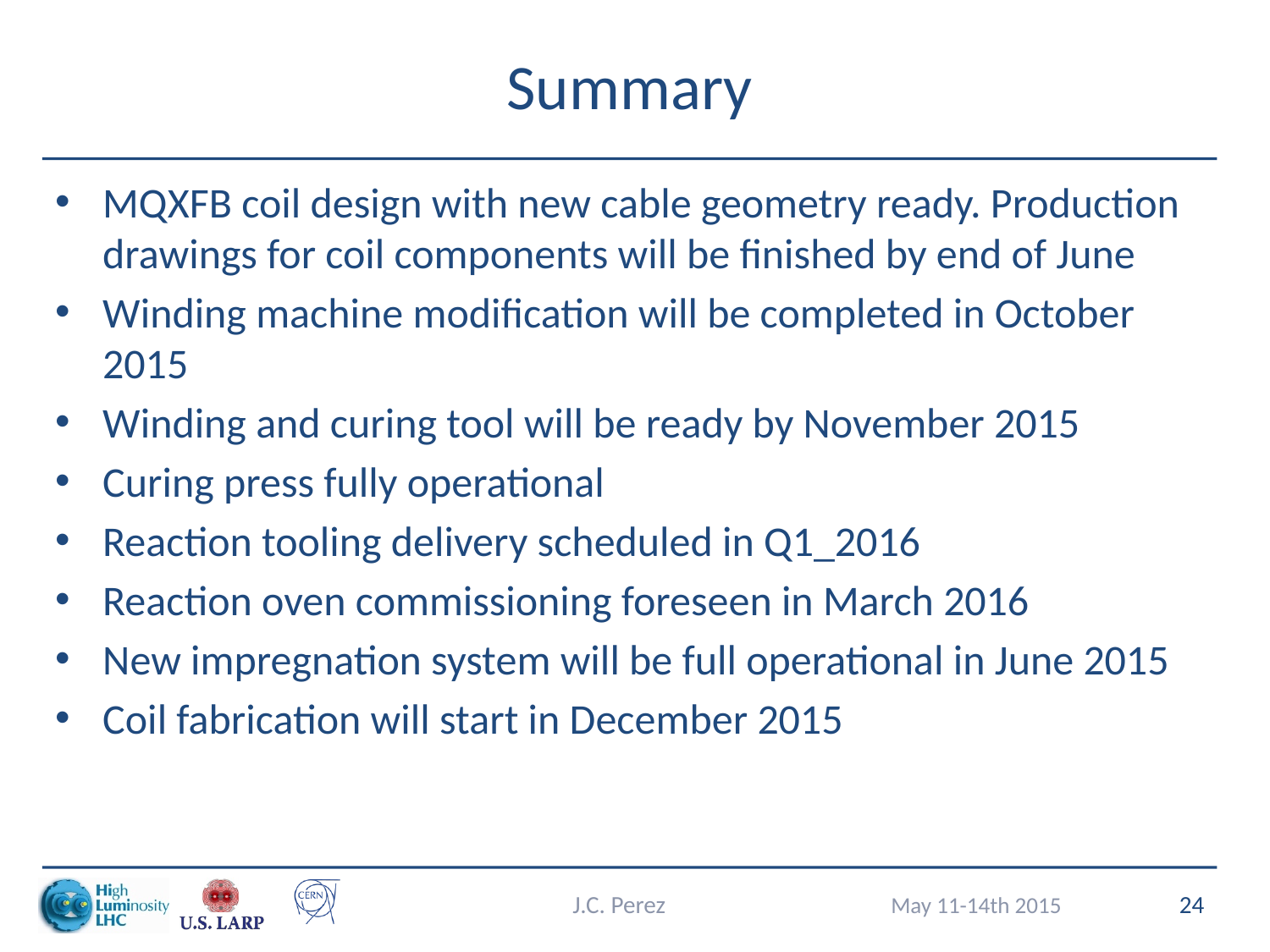

# Summary
MQXFB coil design with new cable geometry ready. Production drawings for coil components will be finished by end of June
Winding machine modification will be completed in October 2015
Winding and curing tool will be ready by November 2015
Curing press fully operational
Reaction tooling delivery scheduled in Q1_2016
Reaction oven commissioning foreseen in March 2016
New impregnation system will be full operational in June 2015
Coil fabrication will start in December 2015

J.C. Perez
May 11-14th 2015
24